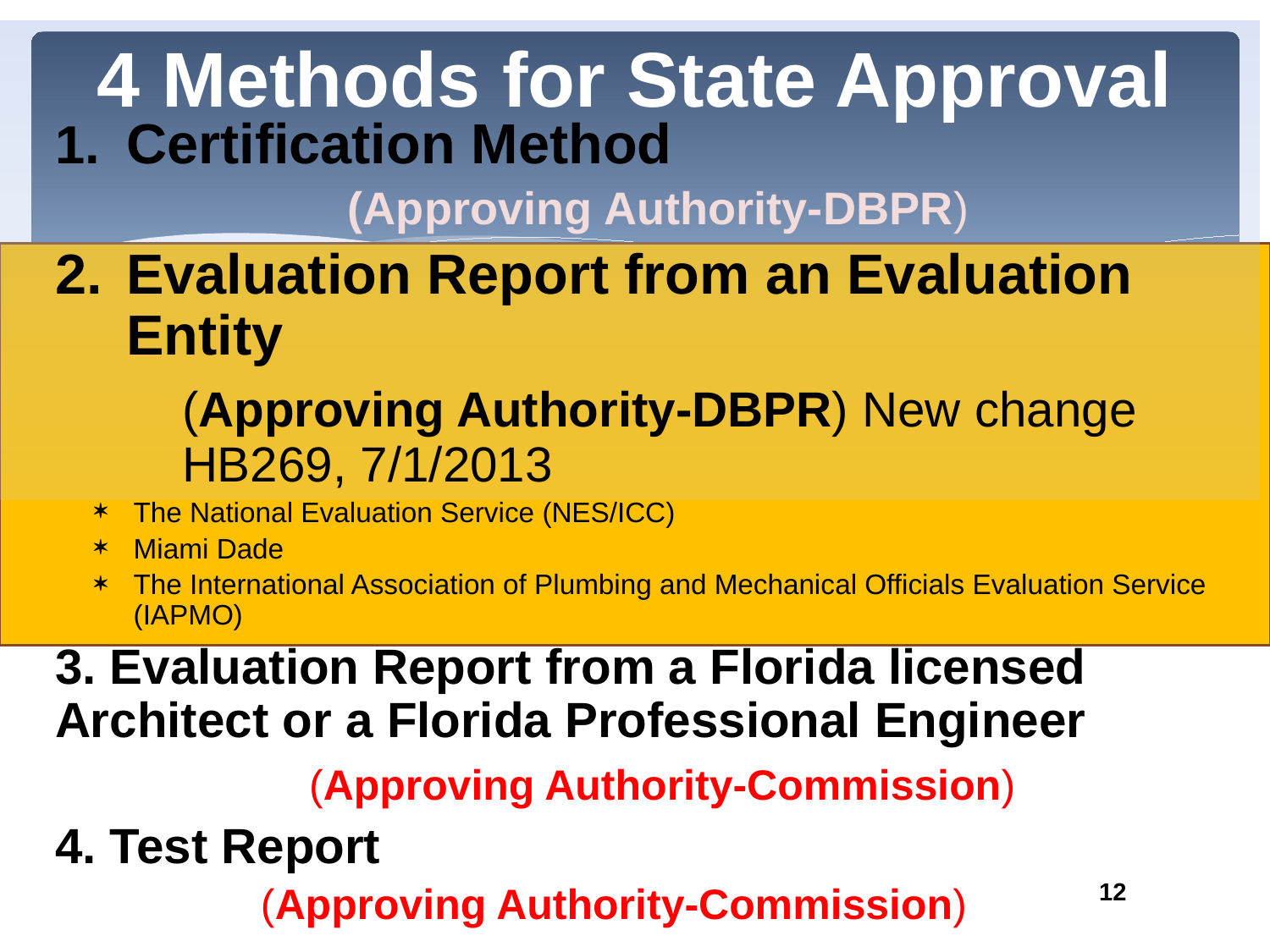

# 4 Methods for State Approval

Certification Method
		(Approving Authority-DBPR)
Evaluation Report from an Evaluation Entity
	(Approving Authority-DBPR) New change 		HB269, 7/1/2013
The National Evaluation Service (NES/ICC)
Miami Dade
The International Association of Plumbing and Mechanical Officials Evaluation Service (IAPMO)
3. Evaluation Report from a Florida licensed Architect or a Florida Professional Engineer
		(Approving Authority-Commission)
4. Test Report
	(Approving Authority-Commission)